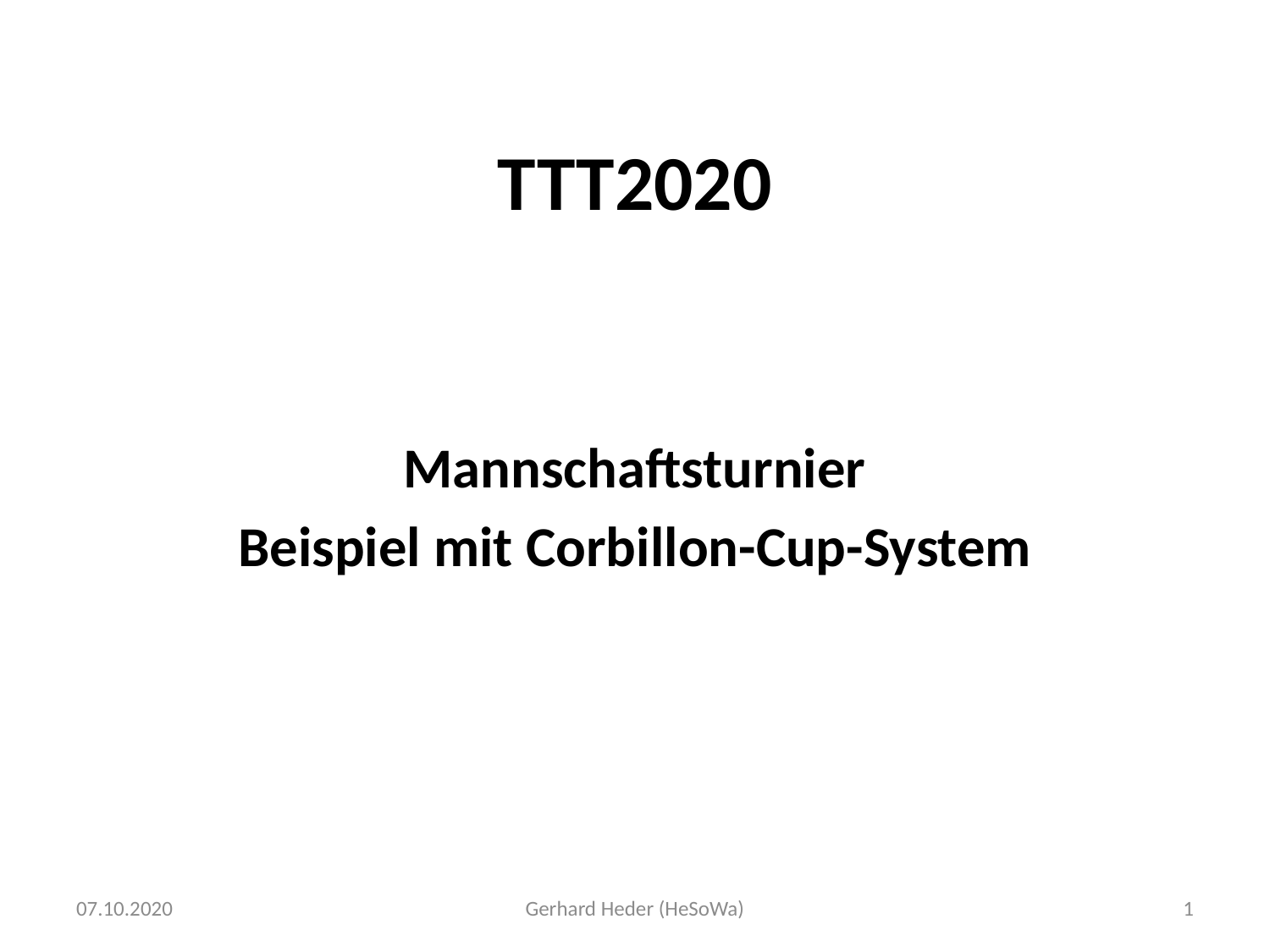

# TTT2020
Mannschaftsturnier
Beispiel mit Corbillon-Cup-System
07.10.2020

Gerhard Heder (HeSoWa)
1